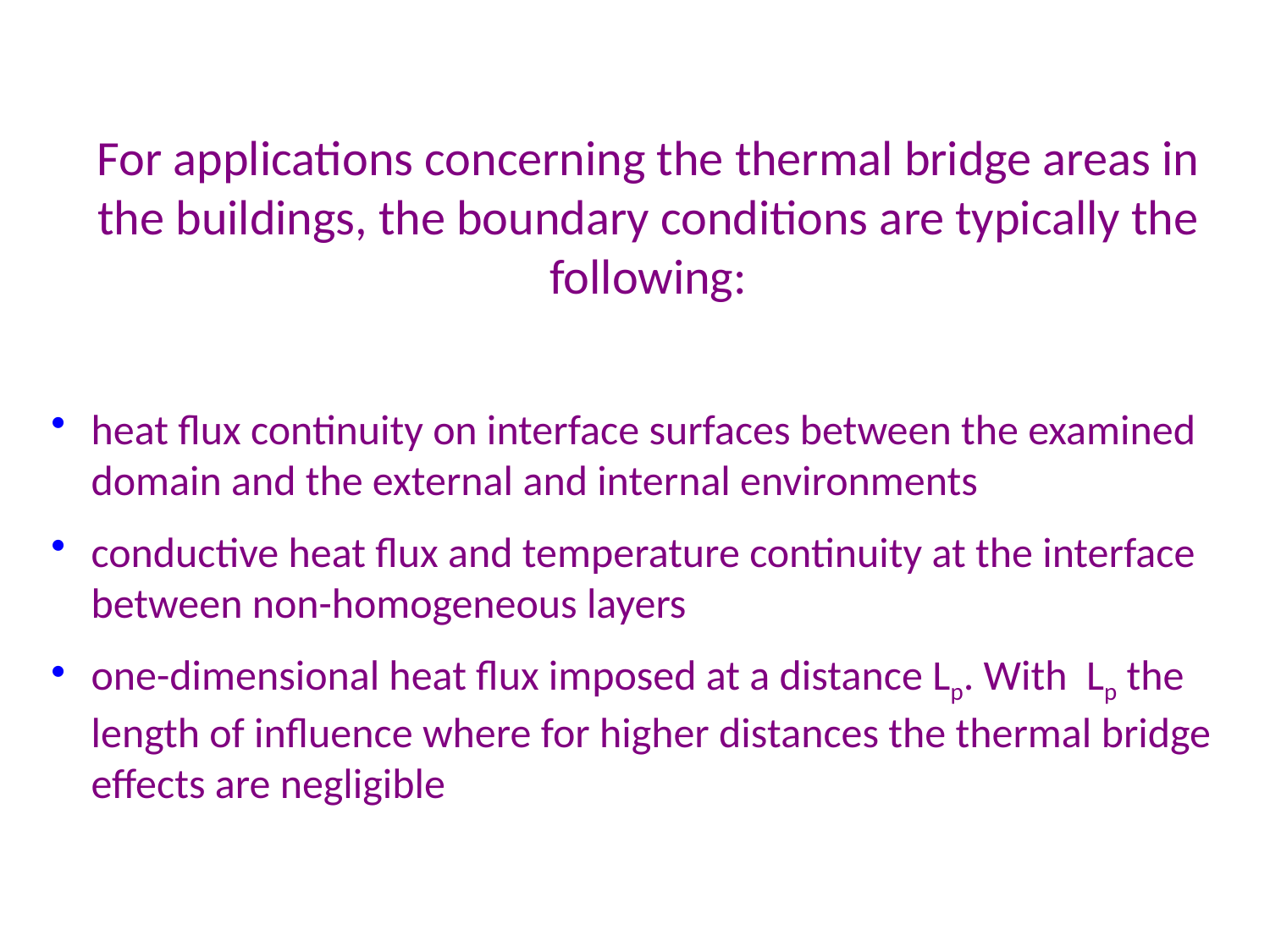

For applications concerning the thermal bridge areas in the buildings, the boundary conditions are typically the following:
heat flux continuity on interface surfaces between the examined domain and the external and internal environments
conductive heat flux and temperature continuity at the interface between non-homogeneous layers
one-dimensional heat flux imposed at a distance Lp. With  Lp the length of influence where for higher distances the thermal bridge effects are negligible